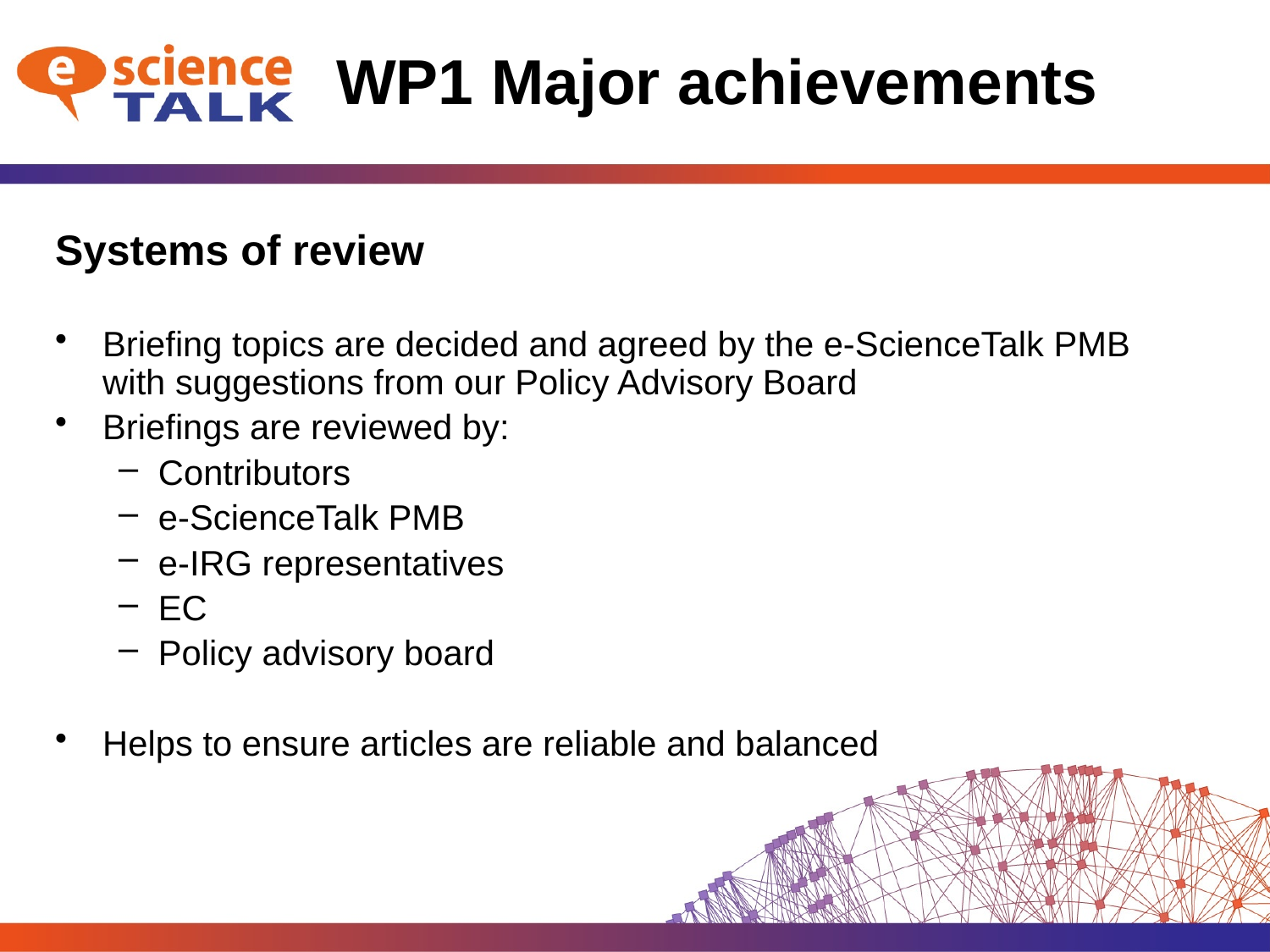

# WP1 Major achievements
Systems of review

Briefing topics are decided and agreed by the e-ScienceTalk PMB with suggestions from our Policy Advisory Board
Briefings are reviewed by:
Contributors
e-ScienceTalk PMB
e-IRG representatives
EC
Policy advisory board

Helps to ensure articles are reliable and balanced